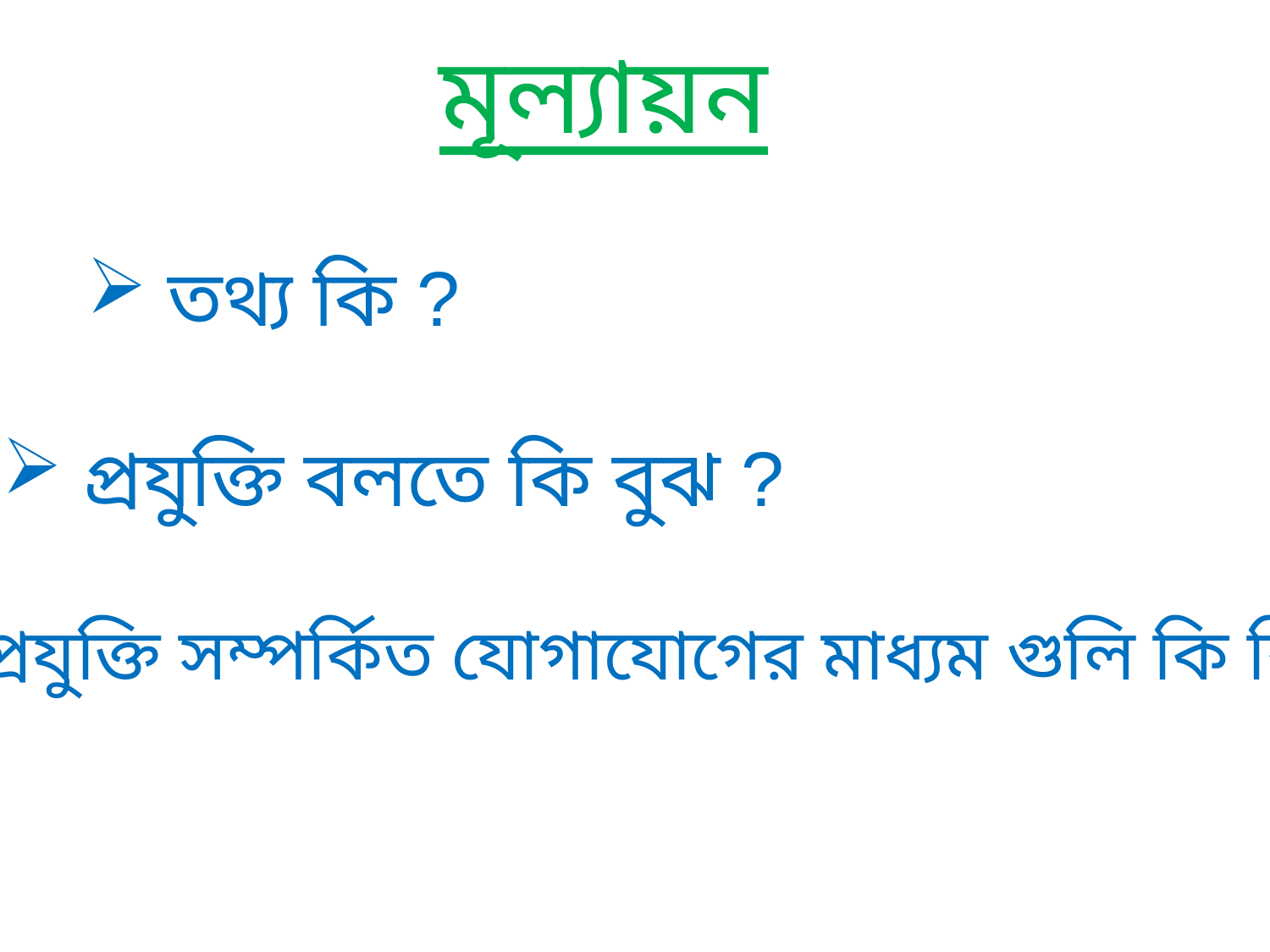

মূল্যায়ন
 তথ্য কি ?
 প্রযুক্তি বলতে কি বুঝ ?
 প্রযুক্তি সম্পর্কিত যোগাযোগের মাধ্যম গুলি কি কি ?